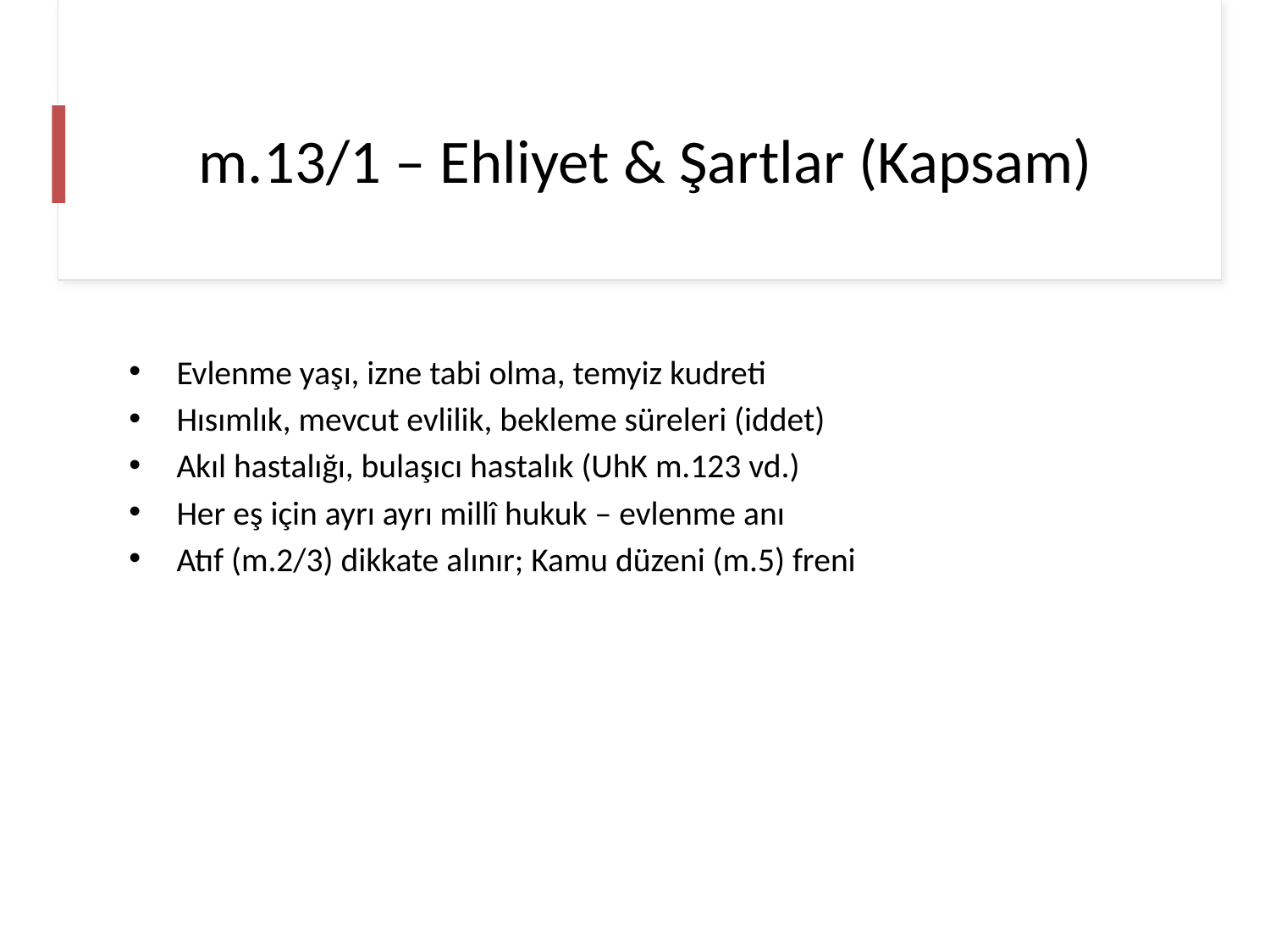

# m.13/1 – Ehliyet & Şartlar (Kapsam)

Evlenme yaşı, izne tabi olma, temyiz kudreti
Hısımlık, mevcut evlilik, bekleme süreleri (iddet)
Akıl hastalığı, bulaşıcı hastalık (UhK m.123 vd.)
Her eş için ayrı ayrı millî hukuk – evlenme anı
Atıf (m.2/3) dikkate alınır; Kamu düzeni (m.5) freni